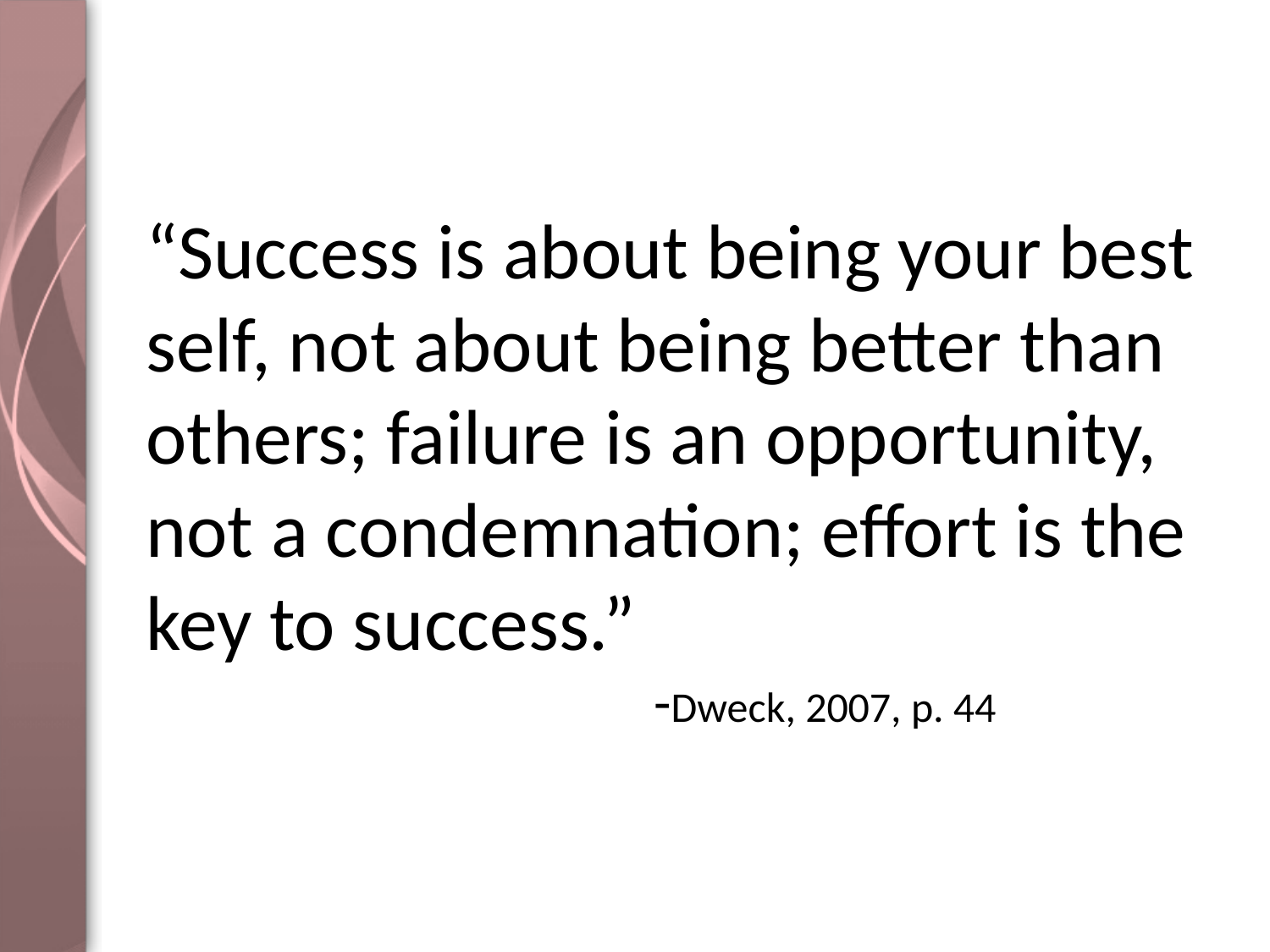

“Success is about being your best self, not about being better than others; failure is an opportunity, not a condemnation; effort is the key to success.”
				-Dweck, 2007, p. 44